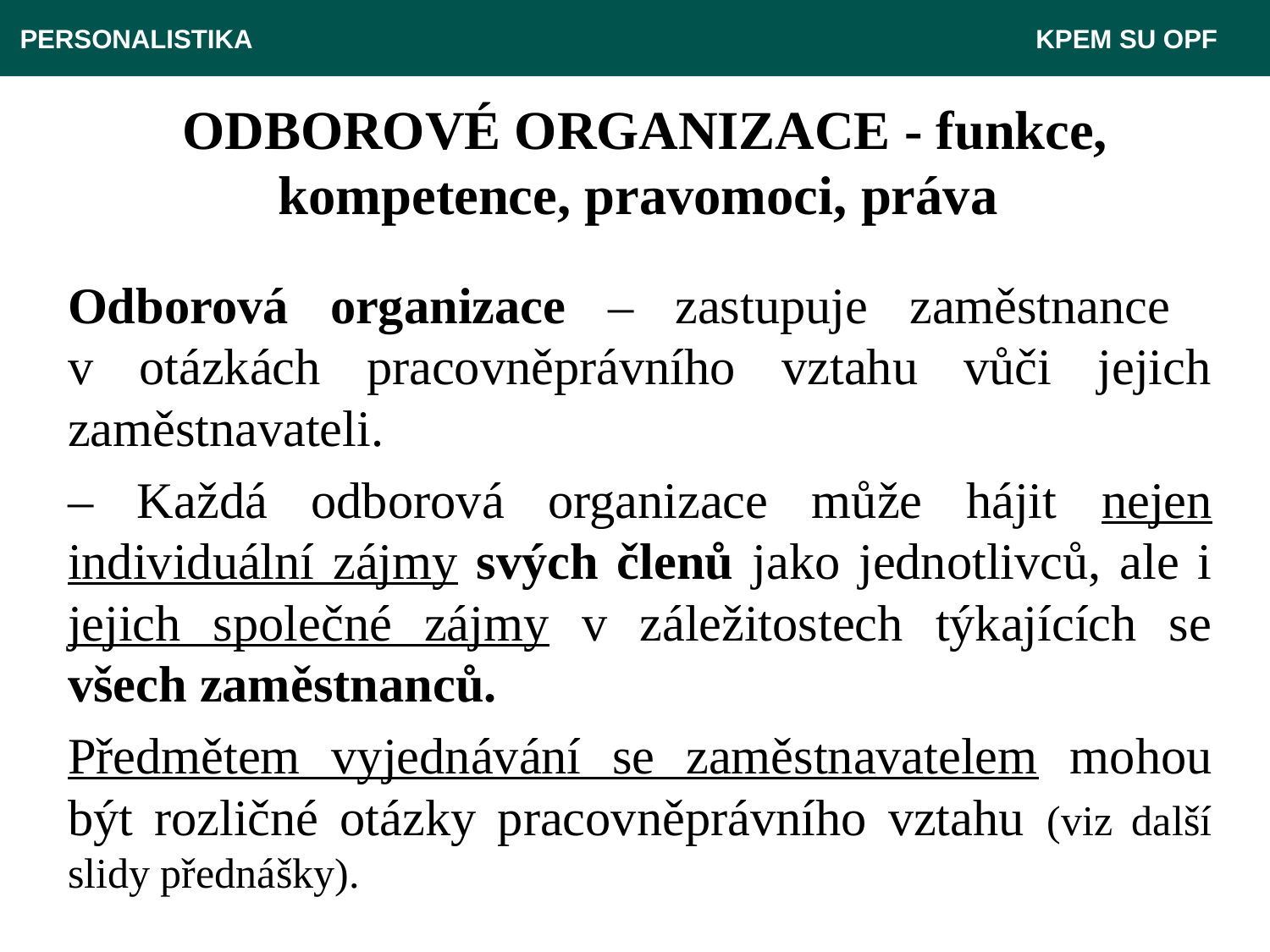

PERSONALISTIKA 							 KPEM SU OPF
# ODBOROVÉ ORGANIZACE - funkce, kompetence, pravomoci, práva
Odborová organizace – zastupuje zaměstnance
v otázkách pracovněprávního vztahu vůči jejich zaměstnavateli.
– Každá odborová organizace může hájit nejen individuální zájmy svých členů jako jednotlivců, ale i jejich společné zájmy v záležitostech týkajících se všech zaměstnanců.
Předmětem vyjednávání se zaměstnavatelem mohou být rozličné otázky pracovněprávního vztahu (viz další slidy přednášky).